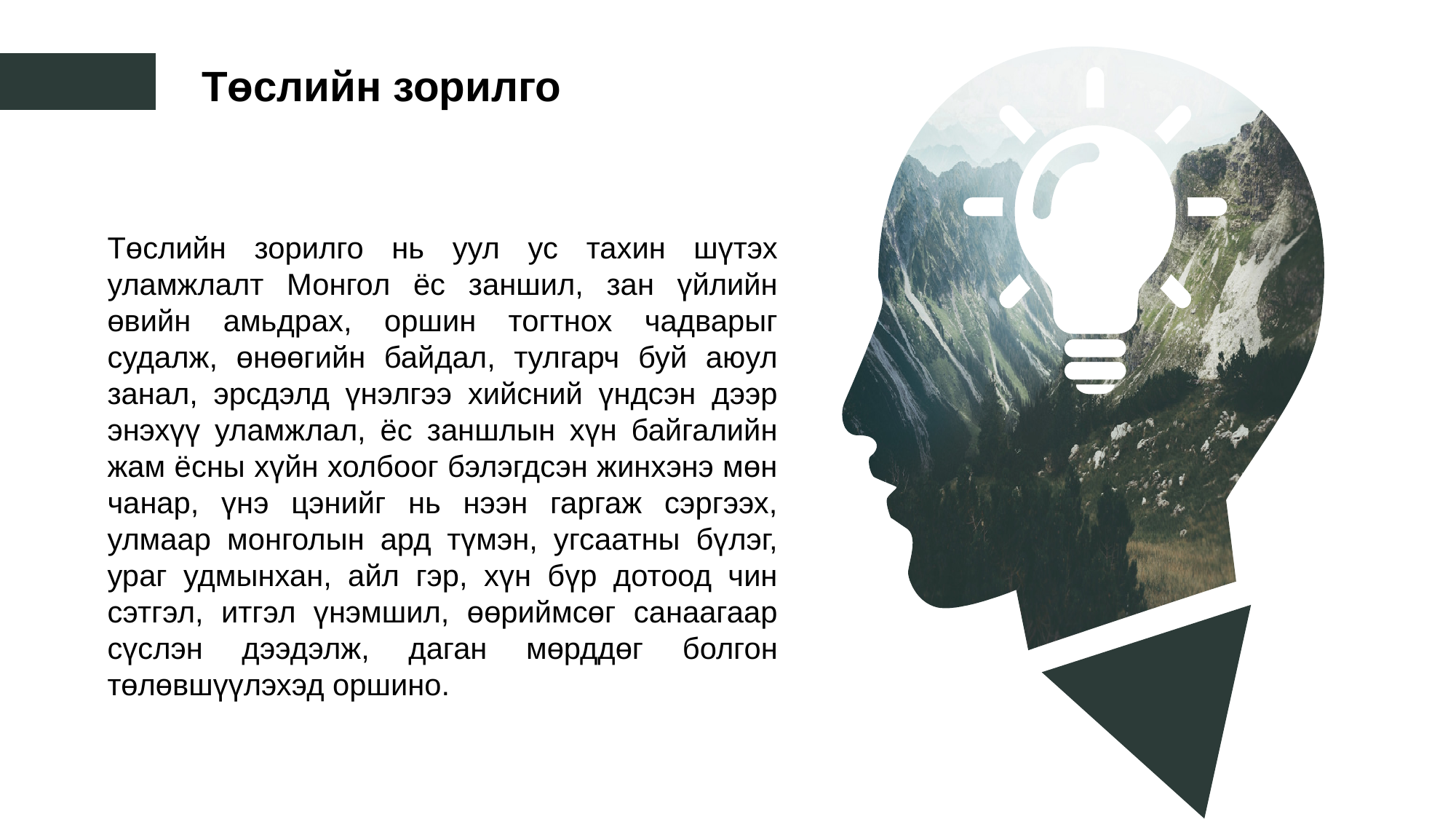

Төслийн зорилго
Төслийн зорилго нь уул ус тахин шүтэх уламжлалт Монгол ёс заншил, зан үйлийн өвийн амьдрах, оршин тогтнох чадварыг судалж, өнөөгийн байдал, тулгарч буй аюул занал, эрсдэлд үнэлгээ хийсний үндсэн дээр энэхүү уламжлал, ёс заншлын хүн байгалийн жам ёсны хүйн холбоог бэлэгдсэн жинхэнэ мөн чанар, үнэ цэнийг нь нээн гаргаж сэргээх, улмаар монголын ард түмэн, угсаатны бүлэг, ураг удмынхан, айл гэр, хүн бүр дотоод чин сэтгэл, итгэл үнэмшил, өөриймсөг санаагаар сүслэн дээдэлж, даган мөрддөг болгон төлөвшүүлэхэд оршино.